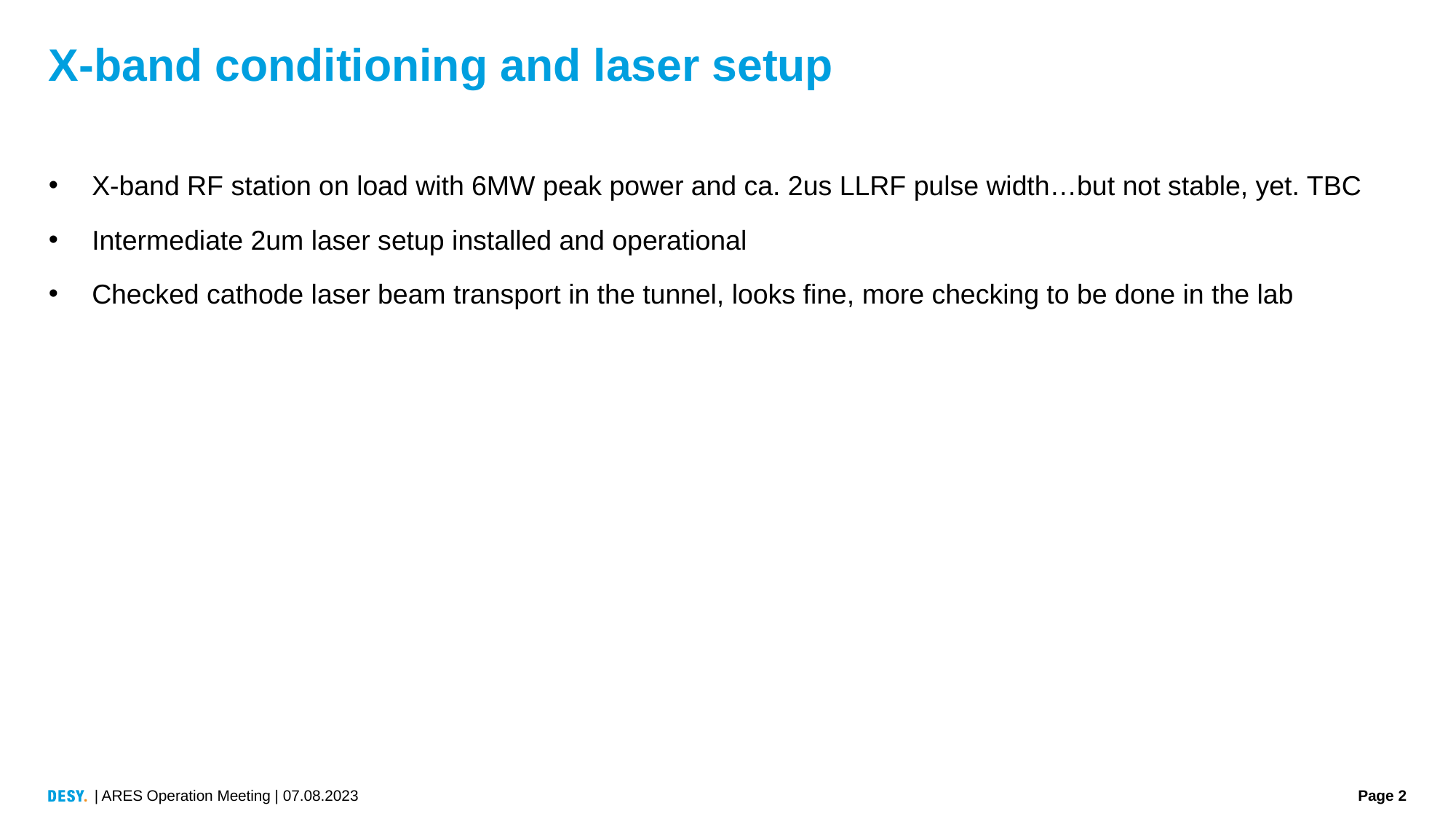

# X-band conditioning and laser setup

X-band RF station on load with 6MW peak power and ca. 2us LLRF pulse width…but not stable, yet. TBC
Intermediate 2um laser setup installed and operational
Checked cathode laser beam transport in the tunnel, looks fine, more checking to be done in the lab
| ARES Operation Meeting | 07.08.2023